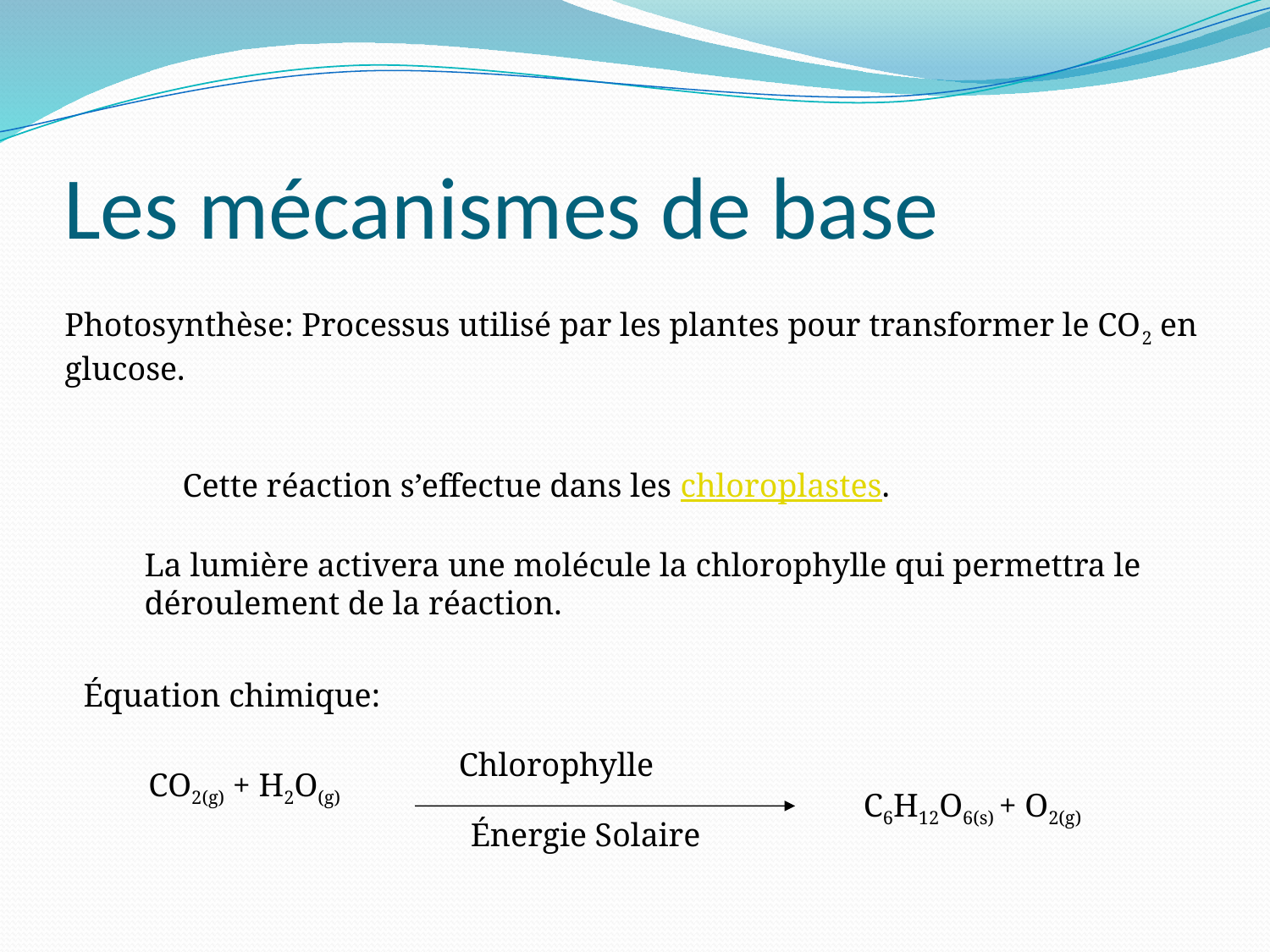

# Les mécanismes de base
Photosynthèse: Processus utilisé par les plantes pour transformer le CO2 en glucose.
Cette réaction s’effectue dans les chloroplastes.
La lumière activera une molécule la chlorophylle qui permettra le déroulement de la réaction.
Équation chimique:
Chlorophylle
CO2(g) + H2O(g)
C6H12O6(s) + O2(g)

Énergie Solaire